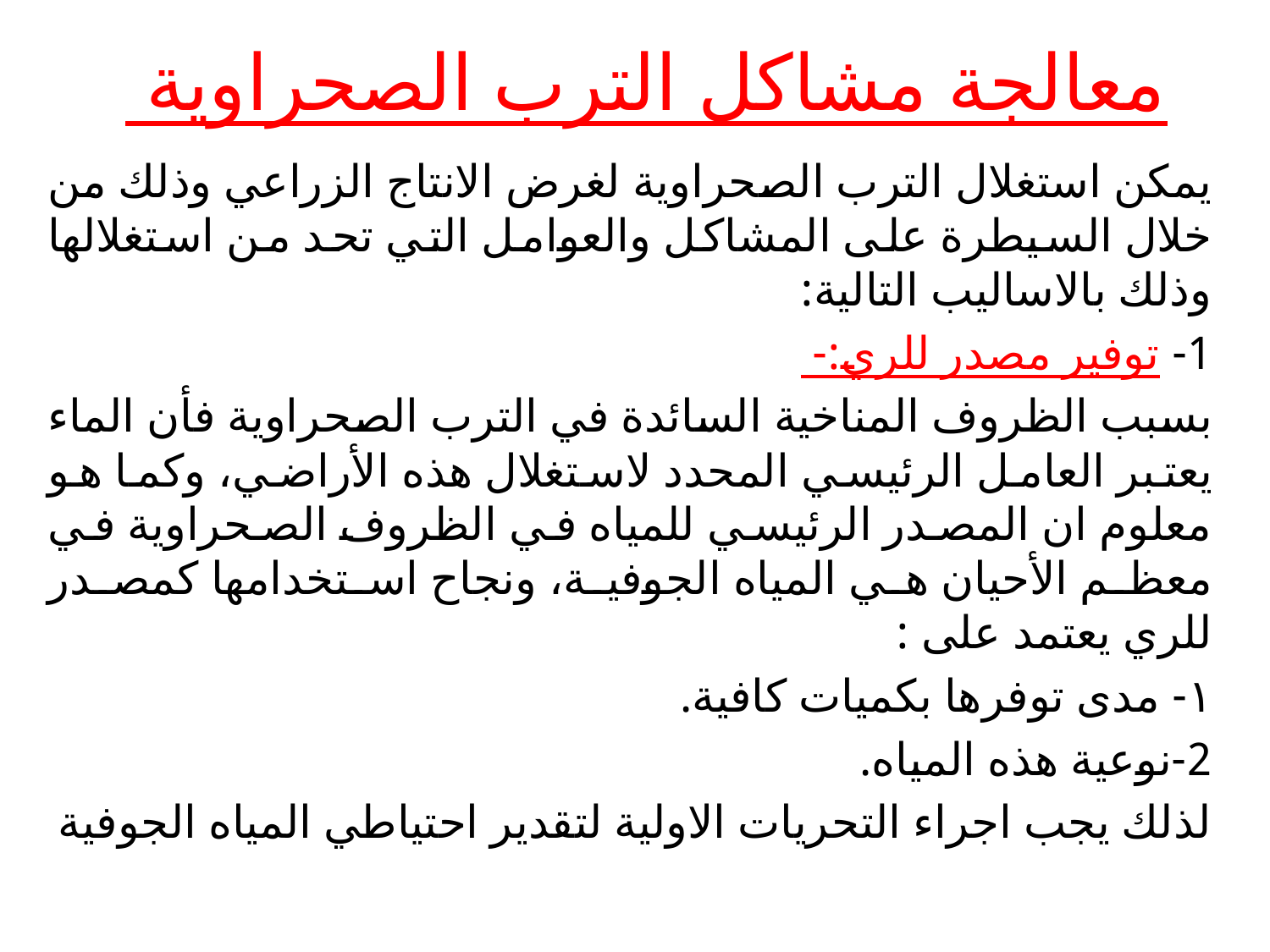

# معالجة مشاكل الترب الصحراوية
يمكن استغلال الترب الصحراوية لغرض الانتاج الزراعي وذلك من خلال السيطرة على المشاكل والعوامل التي تحد من استغلالها وذلك بالاساليب التالية:
1- توفير مصدر للري:-
بسبب الظروف المناخية السائدة في الترب الصحراوية فأن الماء يعتبر العامل الرئيسي المحدد لاستغلال هذه الأراضي، وكما هو معلوم ان المصدر الرئيسي للمياه في الظروف الصحراوية في معظم الأحيان هي المياه الجوفية، ونجاح استخدامها كمصدر للري يعتمد على :
۱- مدى توفرها بكميات كافية.
2-نوعية هذه المياه.
لذلك يجب اجراء التحريات الاولية لتقدير احتياطي المياه الجوفية